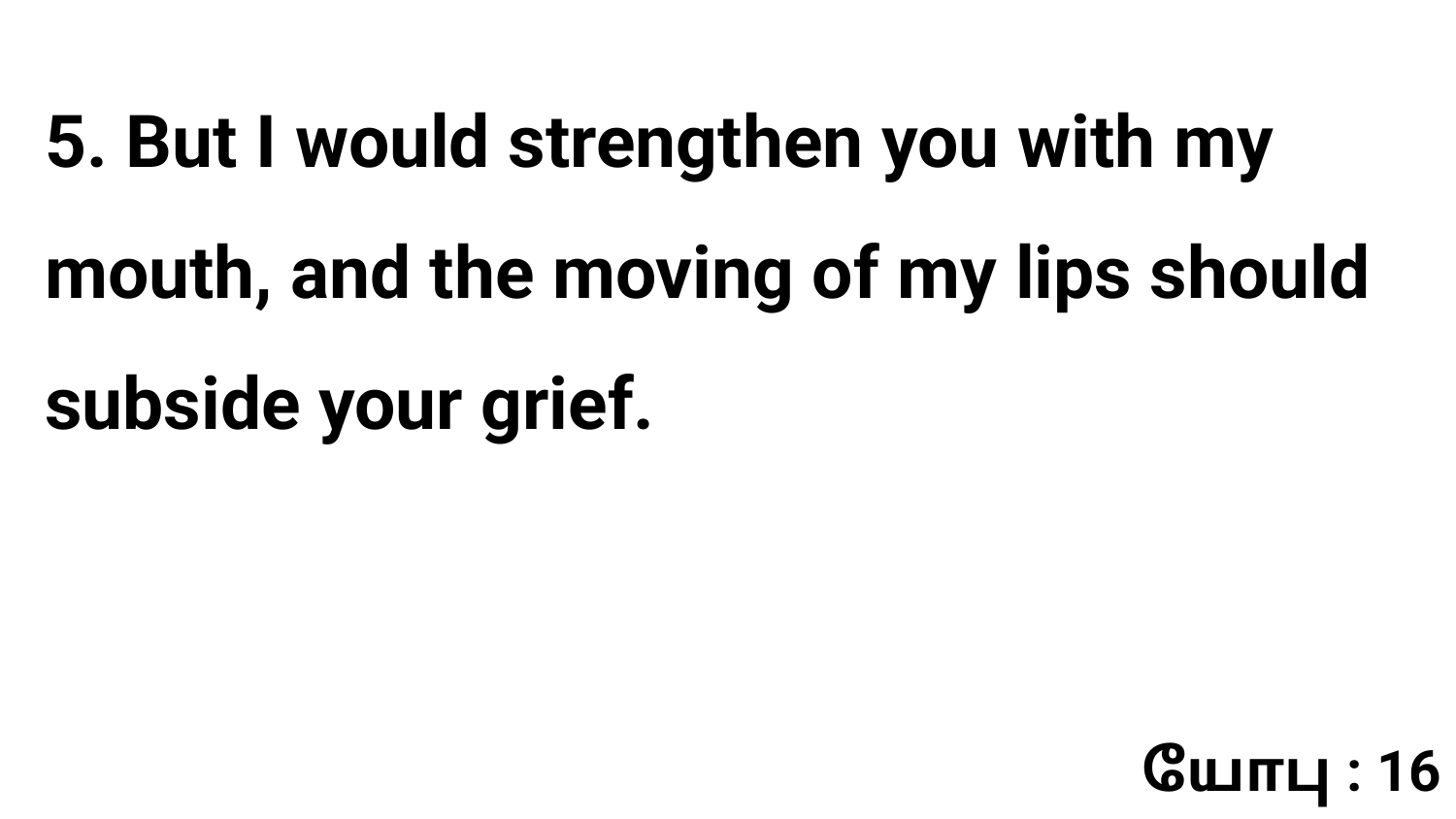

5. But I would strengthen you with my mouth, and the moving of my lips should subside your grief.
யோபு : 16